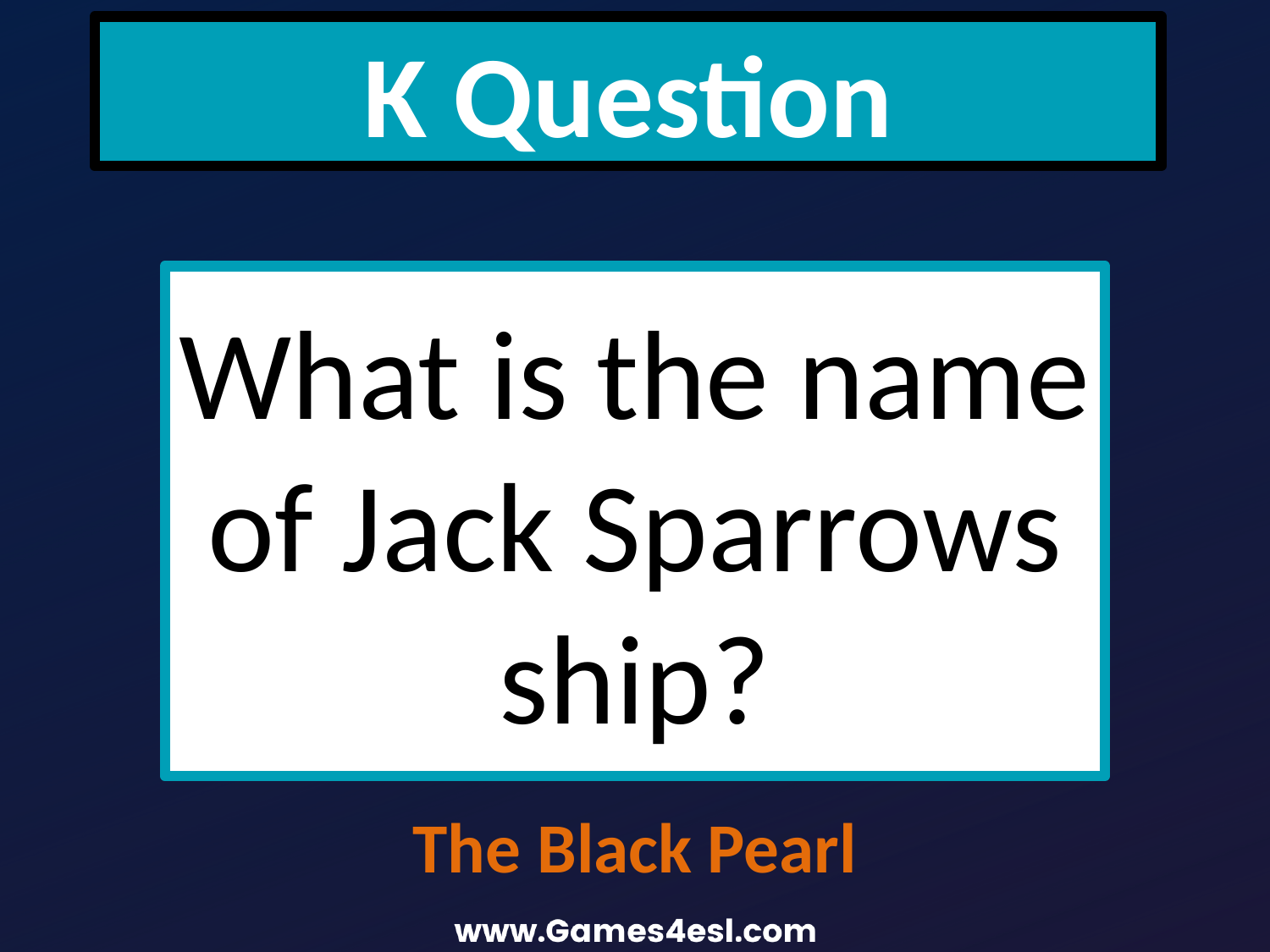

K Question
What is the name of Jack Sparrows ship?
The Black Pearl